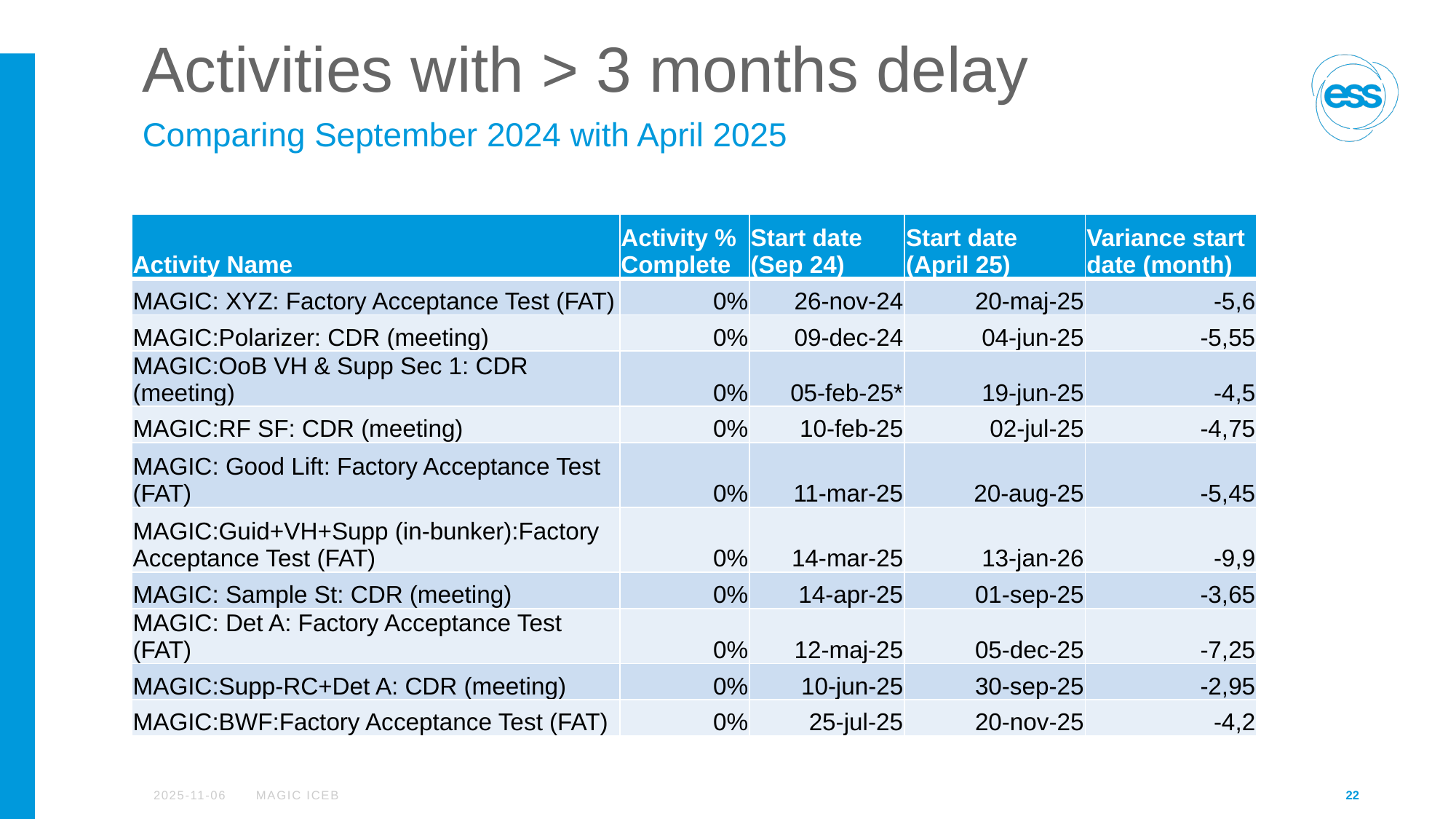

# Activities with > 3 months delay
Comparing September 2024 with April 2025
| Activity Name | Activity % Complete | Start date (Sep 24) | Start date (April 25) | Variance start date (month) |
| --- | --- | --- | --- | --- |
| MAGIC: XYZ: Factory Acceptance Test (FAT) | 0% | 26-nov-24 | 20-maj-25 | -5,6 |
| MAGIC:Polarizer: CDR (meeting) | 0% | 09-dec-24 | 04-jun-25 | -5,55 |
| MAGIC:OoB VH & Supp Sec 1: CDR (meeting) | 0% | 05-feb-25\* | 19-jun-25 | -4,5 |
| MAGIC:RF SF: CDR (meeting) | 0% | 10-feb-25 | 02-jul-25 | -4,75 |
| MAGIC: Good Lift: Factory Acceptance Test (FAT) | 0% | 11-mar-25 | 20-aug-25 | -5,45 |
| MAGIC:Guid+VH+Supp (in-bunker):Factory Acceptance Test (FAT) | 0% | 14-mar-25 | 13-jan-26 | -9,9 |
| MAGIC: Sample St: CDR (meeting) | 0% | 14-apr-25 | 01-sep-25 | -3,65 |
| MAGIC: Det A: Factory Acceptance Test (FAT) | 0% | 12-maj-25 | 05-dec-25 | -7,25 |
| MAGIC:Supp-RC+Det A: CDR (meeting) | 0% | 10-jun-25 | 30-sep-25 | -2,95 |
| MAGIC:BWF:Factory Acceptance Test (FAT) | 0% | 25-jul-25 | 20-nov-25 | -4,2 |
2025-11-06
MAGIC ICEB
22